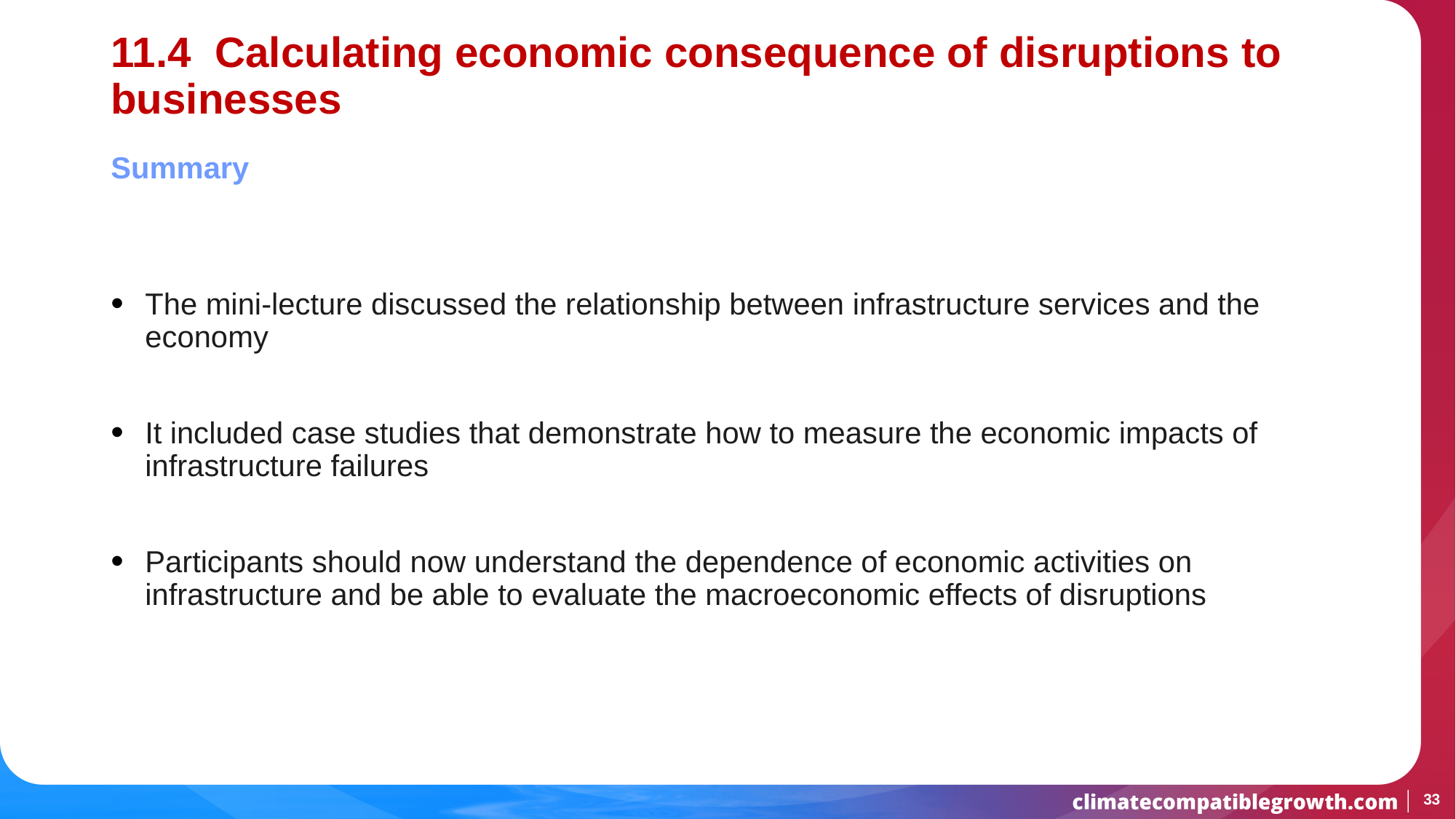

# 11.4  Calculating economic consequence of disruptions to businesses
Summary

The mini-lecture discussed the relationship between infrastructure services and the economy

It included case studies that demonstrate how to measure the economic impacts of infrastructure failures

Participants should now understand the dependence of economic activities on infrastructure and be able to evaluate the macroeconomic effects of disruptions
33